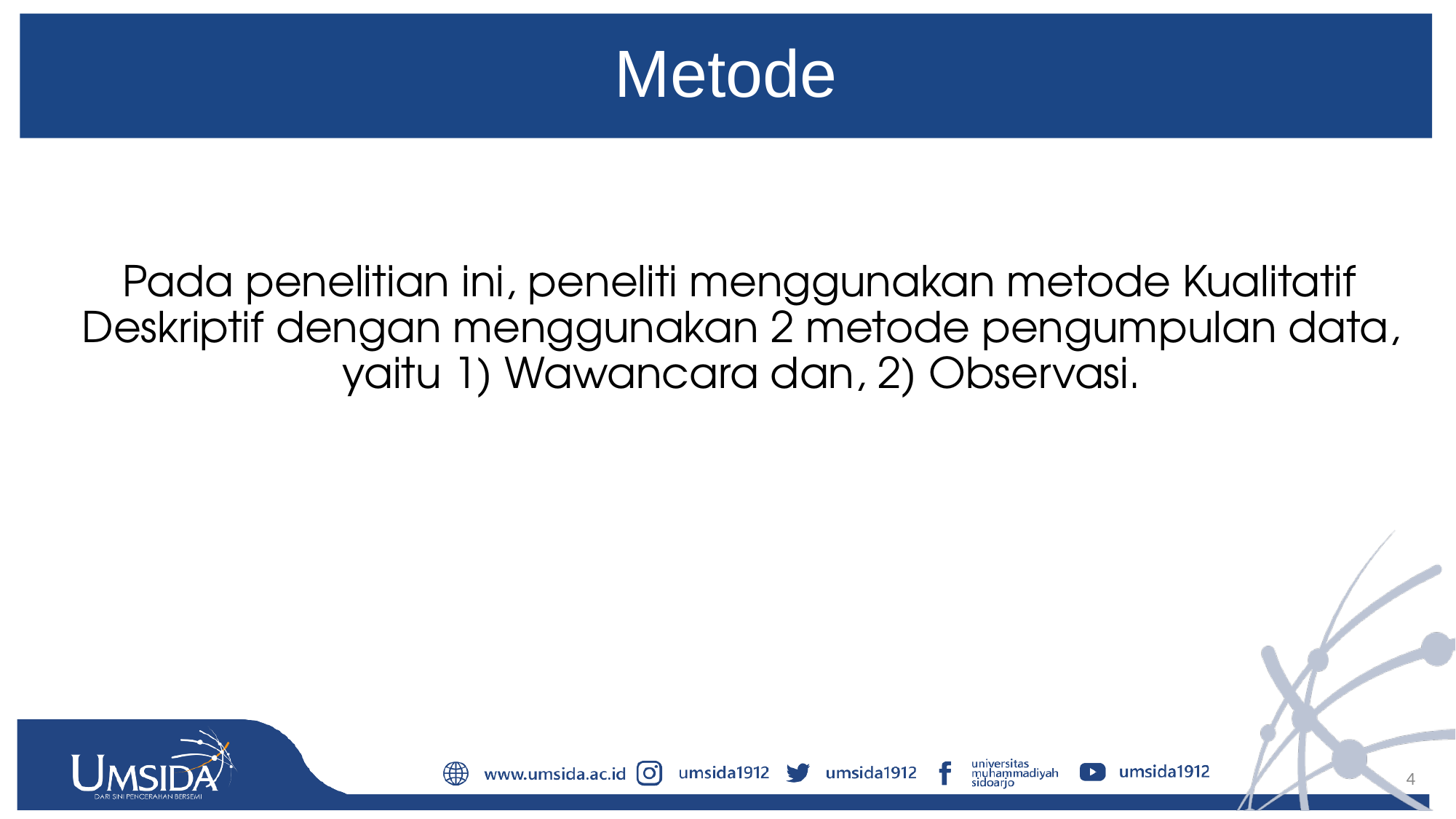

# Metode
Pada penelitian ini, peneliti menggunakan metode Kualitatif Deskriptif dengan menggunakan 2 metode pengumpulan data, yaitu 1) Wawancara dan, 2) Observasi.